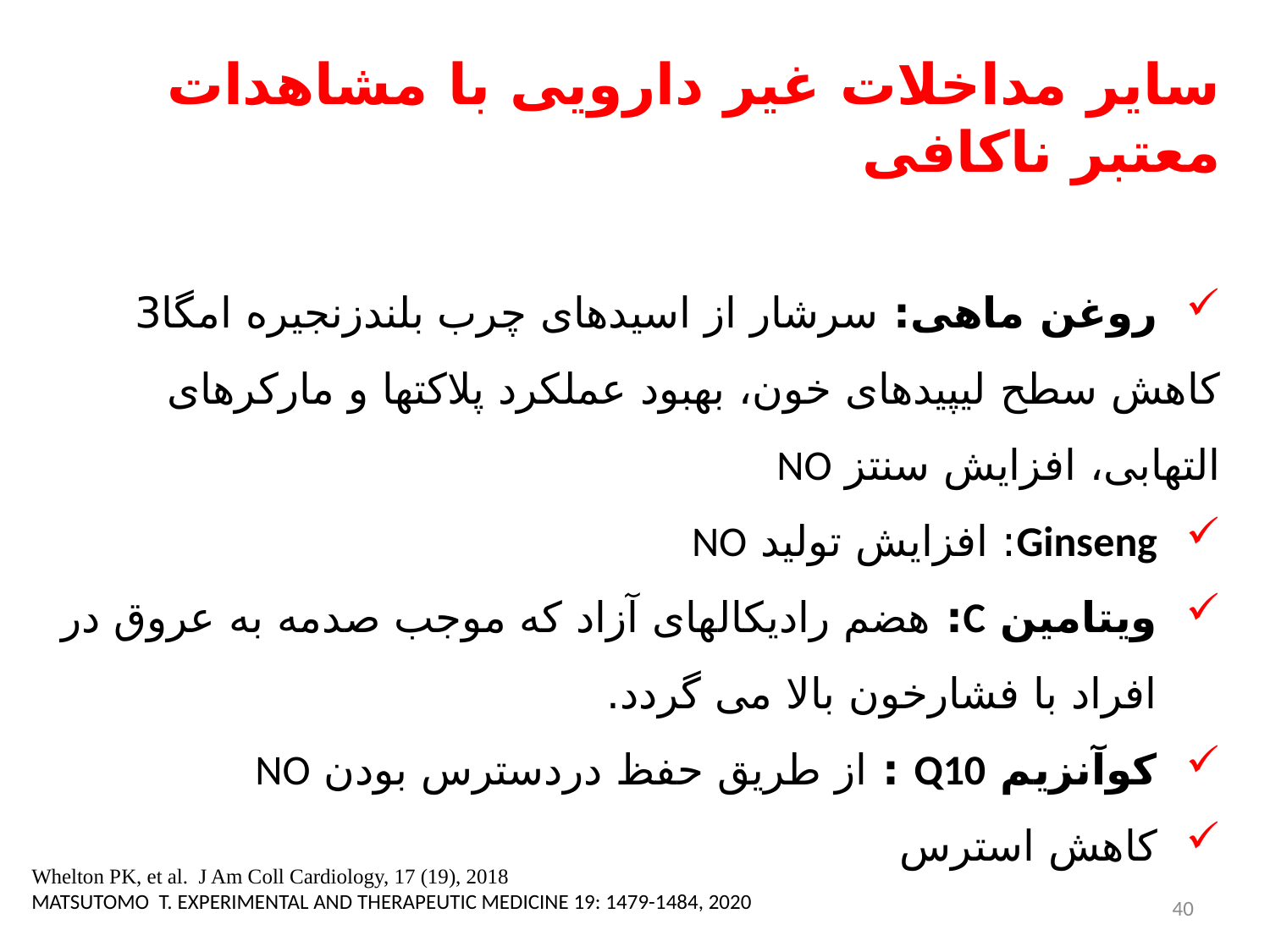

سایر مداخلات غیر دارویی با مشاهدات معتبر ناکافی

روغن ماهی: سرشار از اسیدهای چرب بلندزنجیره امگا3
کاهش سطح لیپیدهای خون، بهبود عملکرد پلاکتها و مارکرهای التهابی، افزایش سنتز NO
Ginseng: افزایش تولید NO
ویتامین C: هضم رادیکالهای آزاد که موجب صدمه به عروق در افراد با فشارخون بالا می گردد.
کوآنزیم Q10 : از طریق حفظ دردسترس بودن NO
کاهش استرس
Whelton PK, et al.  J Am Coll Cardiology, 17 (19), 2018
MATSUTOMO  T. EXPERIMENTAL AND THERAPEUTIC MEDICINE 19: 1479-1484, 2020
40